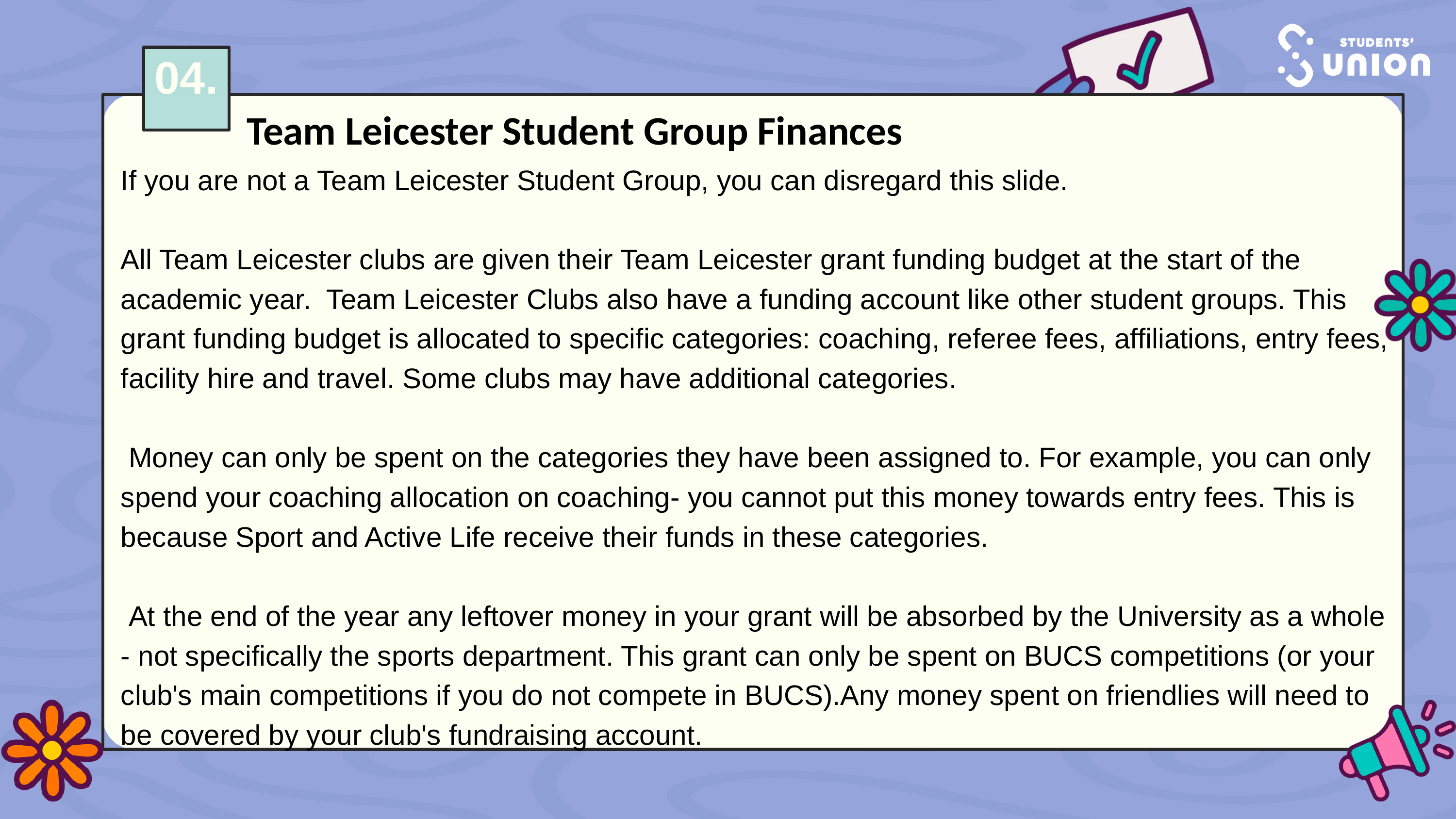

04.

Team Leicester Student Group Finances
If you are not a Team Leicester Student Group, you can disregard this slide.

All Team Leicester clubs are given their Team Leicester grant funding budget at the start of the academic year.  Team Leicester Clubs also have a funding account like other student groups. This grant funding budget is allocated to specific categories: coaching, referee fees, affiliations, entry fees, facility hire and travel. Some clubs may have additional categories.

 Money can only be spent on the categories they have been assigned to. For example, you can only spend your coaching allocation on coaching- you cannot put this money towards entry fees. This is because Sport and Active Life receive their funds in these categories.

 At the end of the year any leftover money in your grant will be absorbed by the University as a whole - not specifically the sports department. This grant can only be spent on BUCS competitions (or your club's main competitions if you do not compete in BUCS).Any money spent on friendlies will need to be covered by your club's fundraising account.